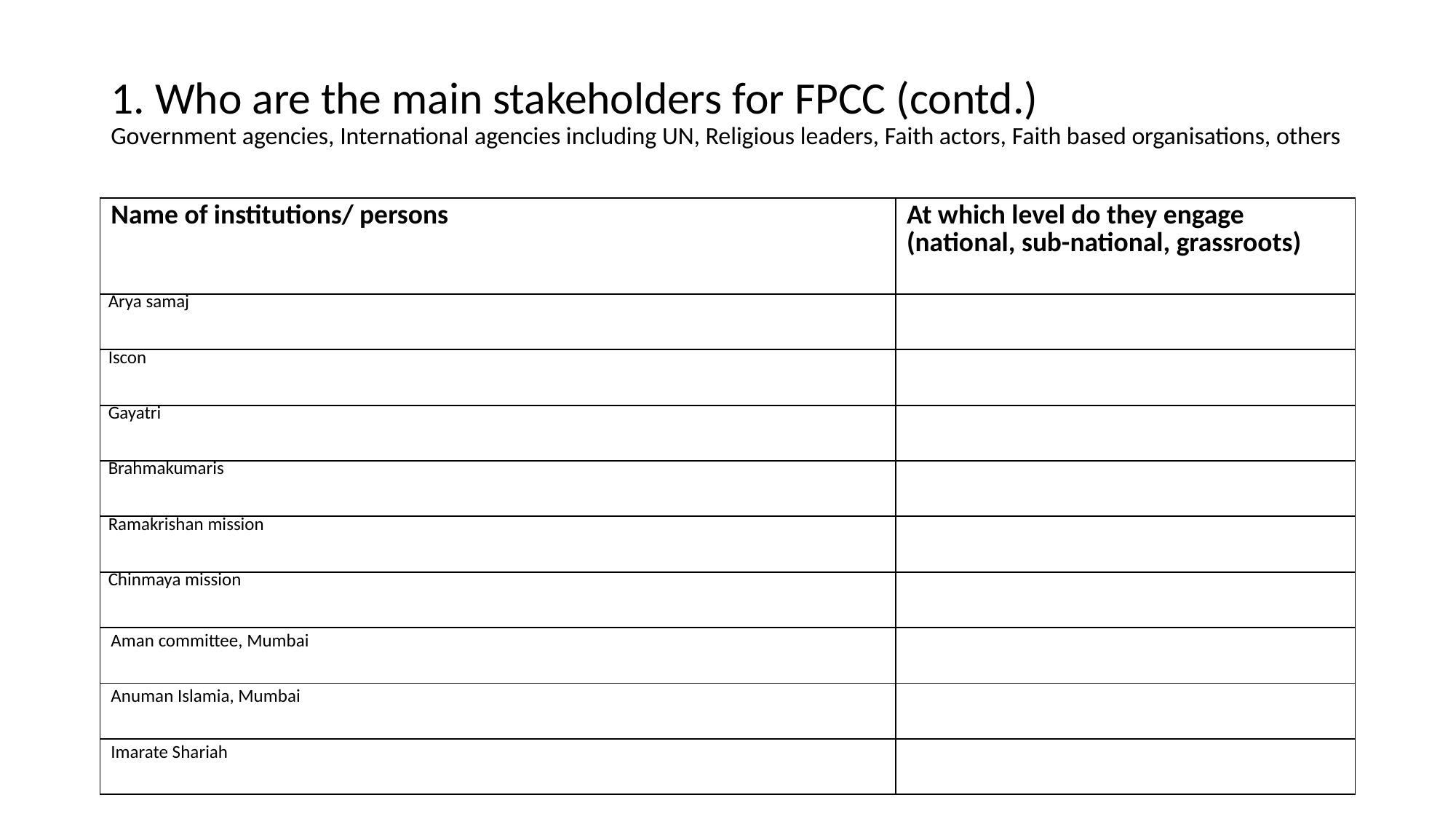

# 1. Who are the main stakeholders for FPCC (contd.) Government agencies, International agencies including UN, Religious leaders, Faith actors, Faith based organisations, others
| Name of institutions/ persons | At which level do they engage (national, sub-national, grassroots) |
| --- | --- |
| Arya samaj |  |
| Iscon |  |
| Gayatri |  |
| Brahmakumaris |  |
| Ramakrishan mission |  |
| Chinmaya mission |  |
| Aman committee, Mumbai |  |
| Anuman Islamia, Mumbai |  |
| Imarate Shariah |  |